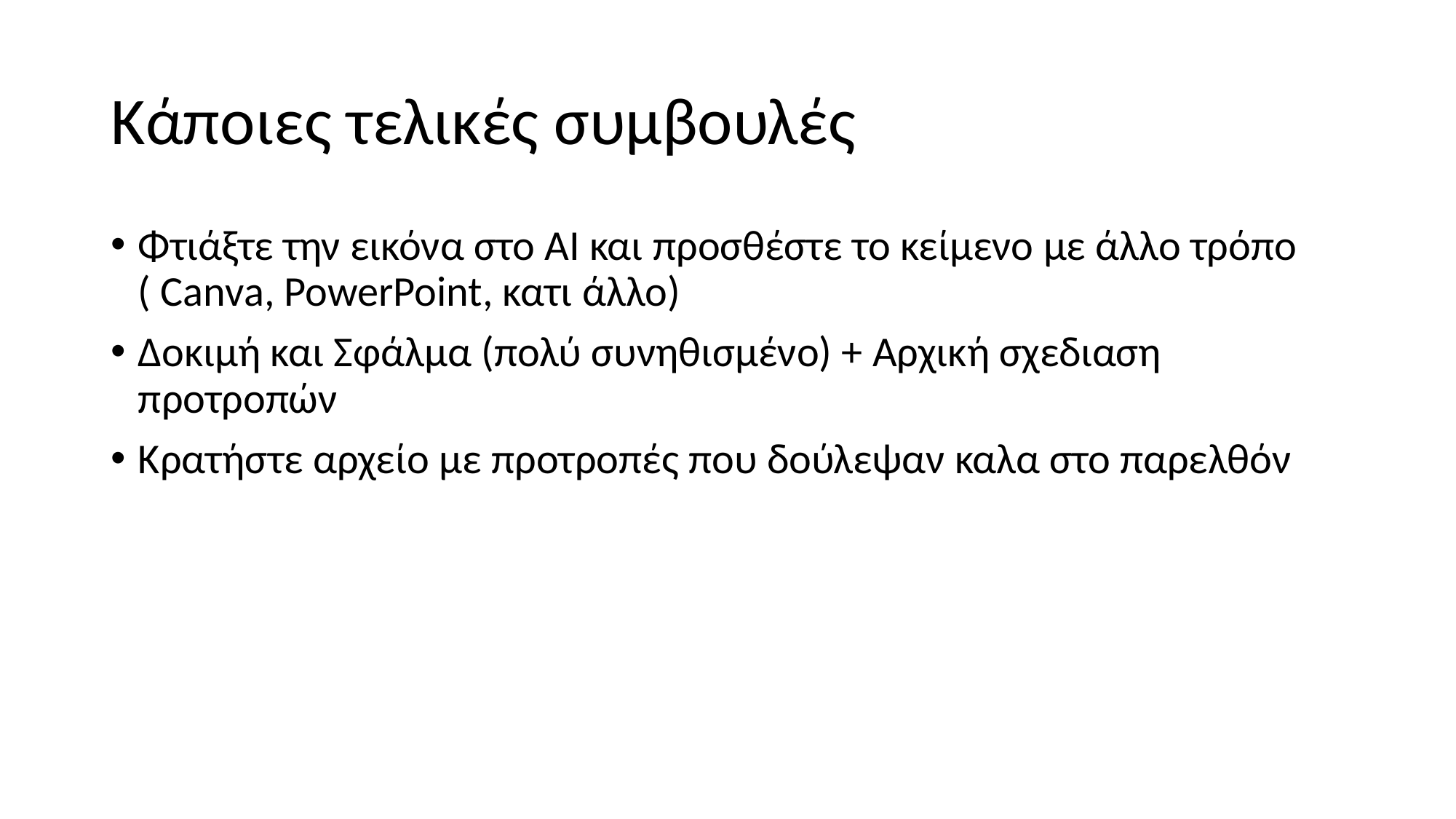

# Κάποιες τελικές συμβουλές
Φτιάξτε την εικόνα στο AI και προσθέστε το κείμενο με άλλο τρόπο ( Canva, PowerPoint, κατι άλλο)
Δοκιμή και Σφάλμα (πολύ συνηθισμένο) + Αρχική σχεδιαση προτροπών
Κρατήστε αρχείο με προτροπές που δούλεψαν καλα στο παρελθόν